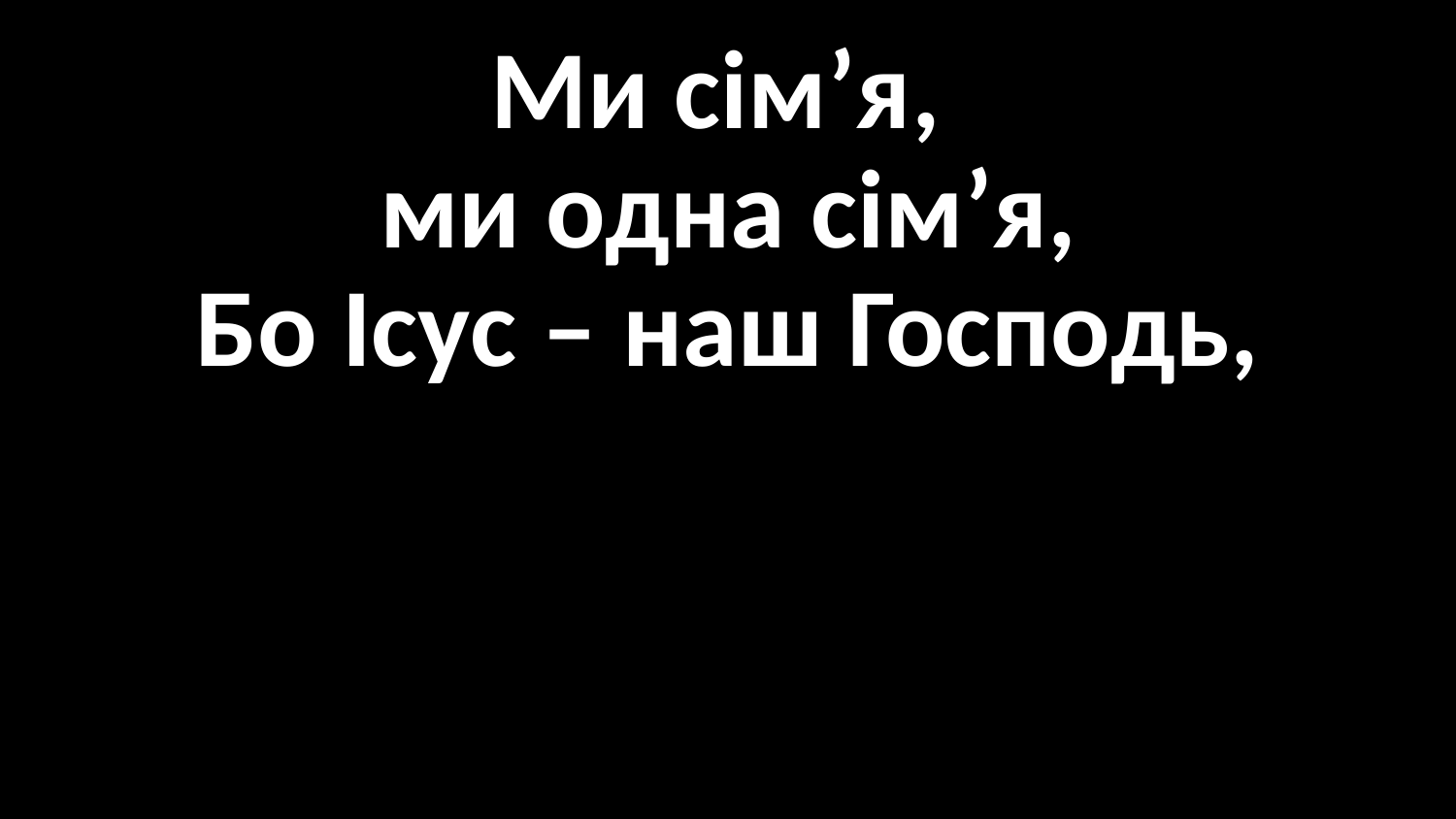

Ми сім’я,
ми одна сім’я,
Бо Ісус – наш Господь,